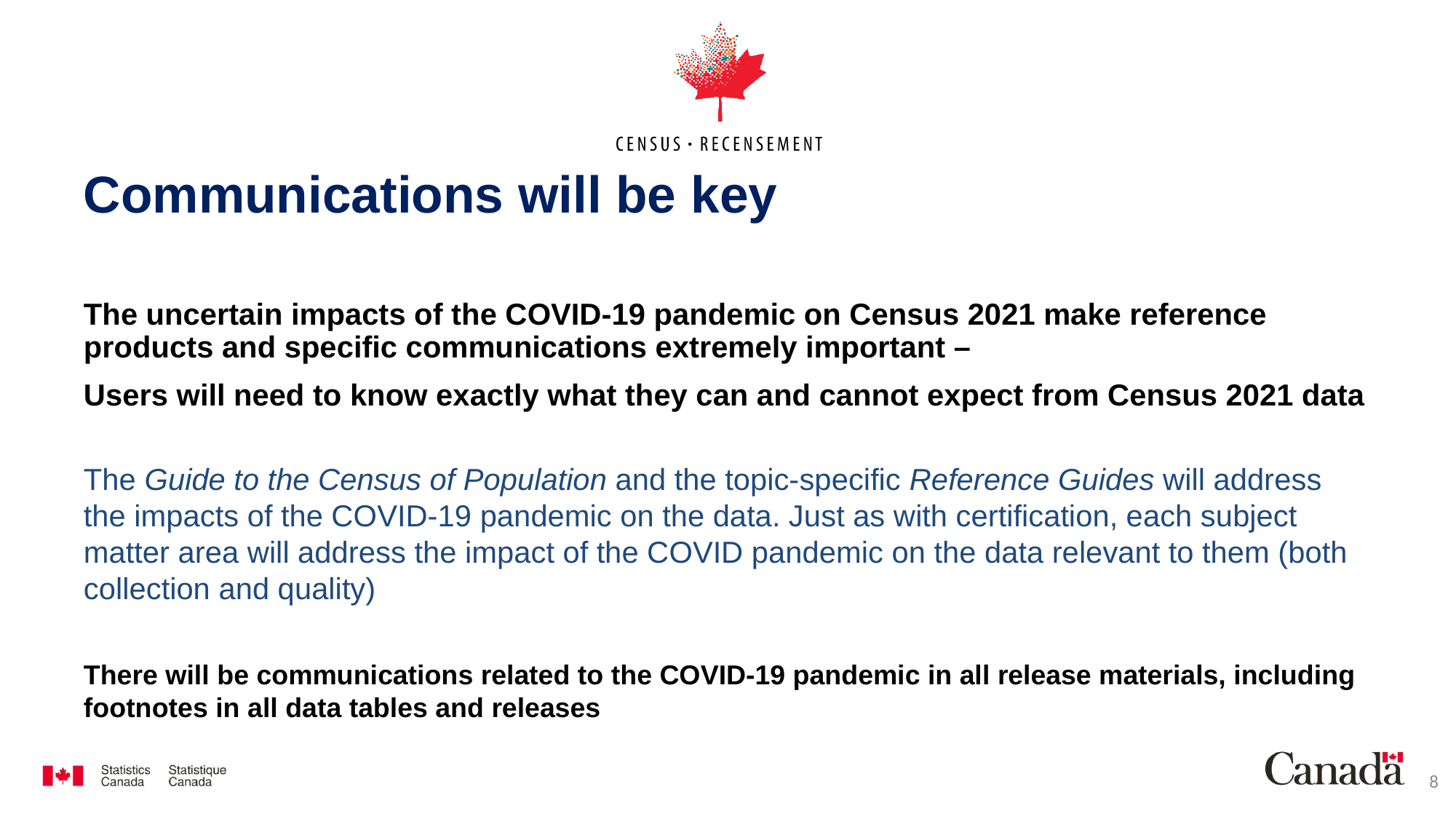

# Communications will be key

The uncertain impacts of the COVID-19 pandemic on Census 2021 make reference products and specific communications extremely important –
Users will need to know exactly what they can and cannot expect from Census 2021 data

The Guide to the Census of Population and the topic-specific Reference Guides will address the impacts of the COVID-19 pandemic on the data. Just as with certification, each subject matter area will address the impact of the COVID pandemic on the data relevant to them (both collection and quality)

There will be communications related to the COVID-19 pandemic in all release materials, including footnotes in all data tables and releases

8